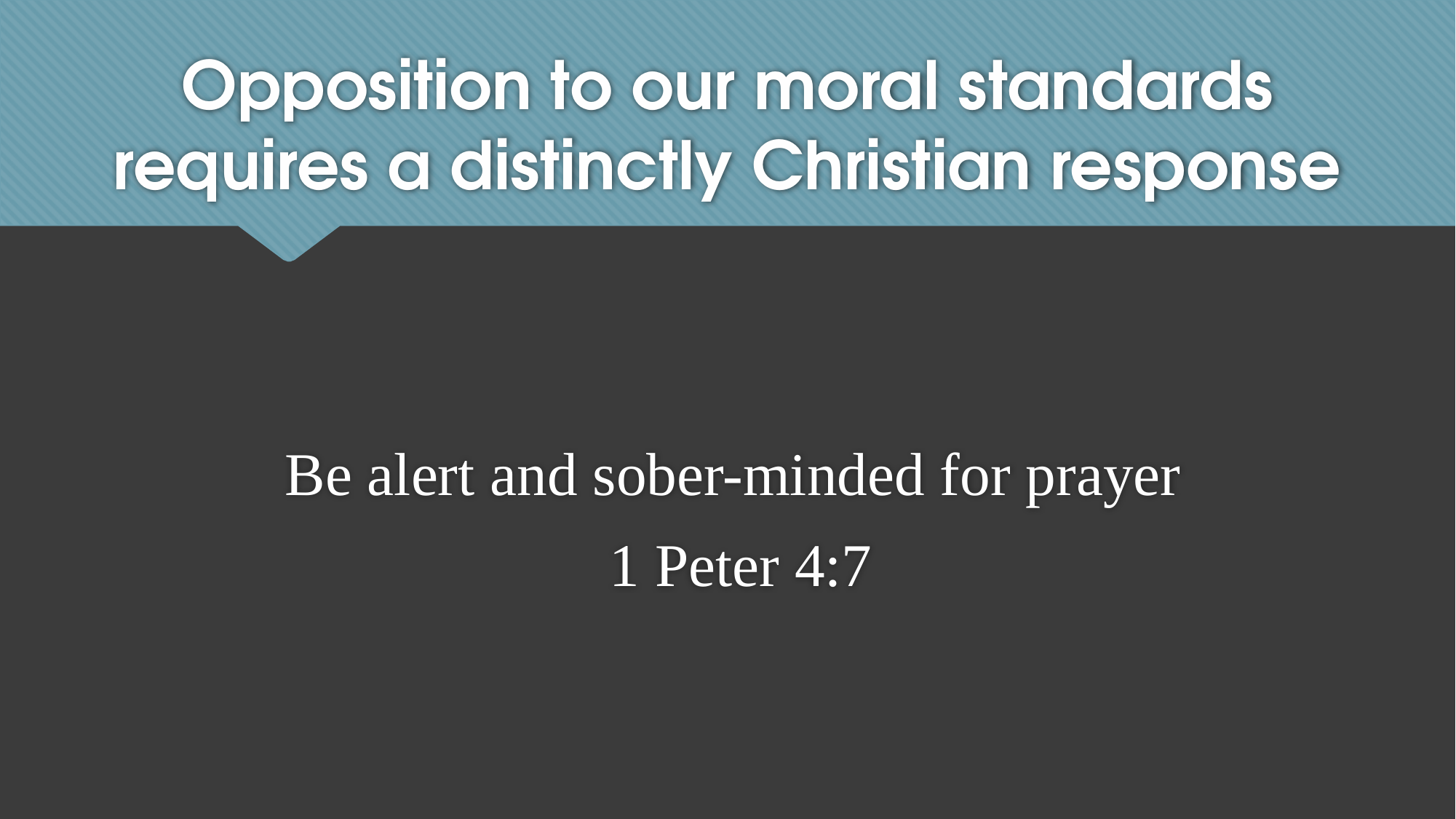

# Opposition to our moral standards requires a distinctly Christian response

Be alert and sober-minded for prayer
1 Peter 4:7